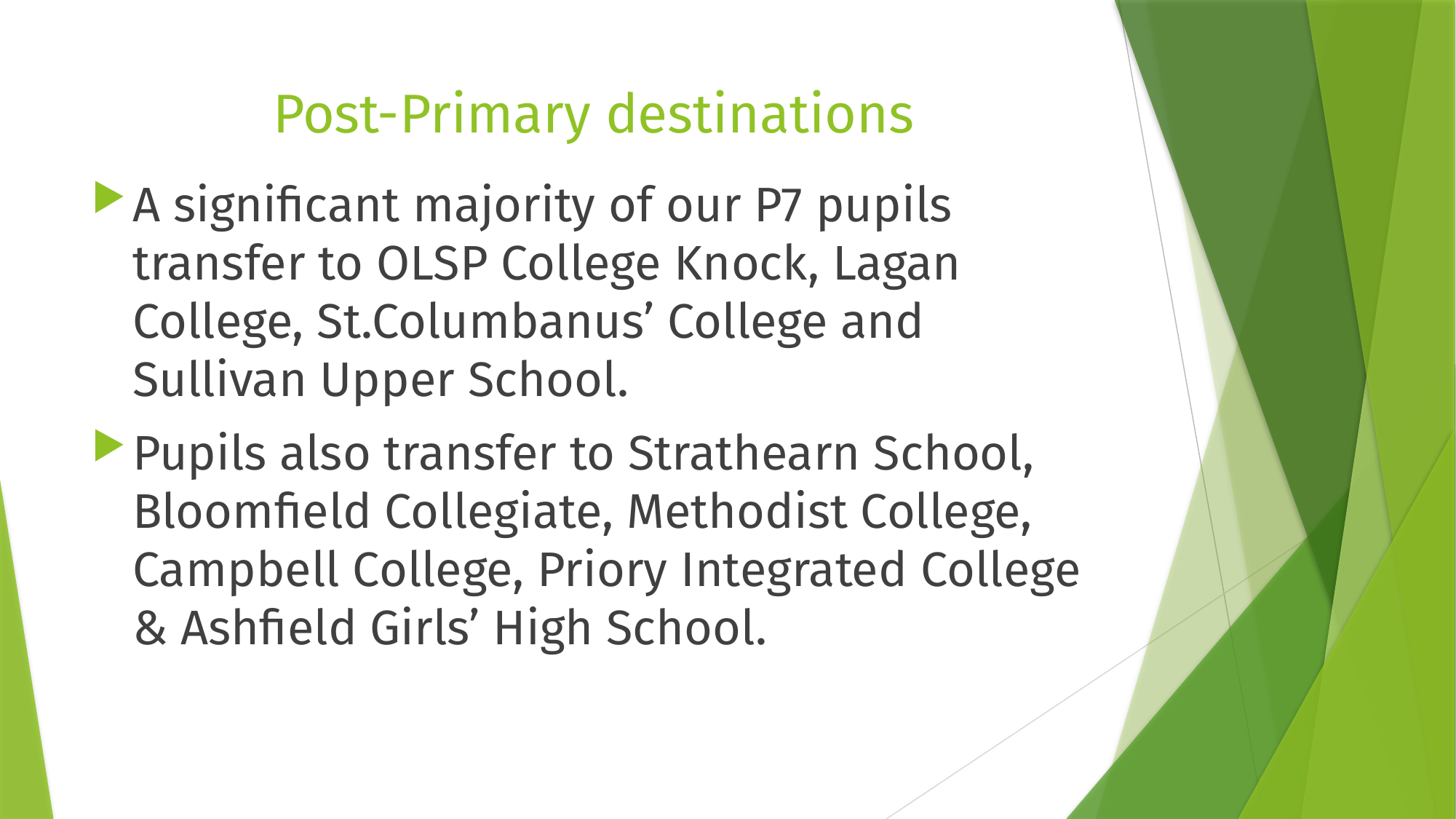

# Post-Primary destinations
A significant majority of our P7 pupils transfer to OLSP College Knock, Lagan College, St.Columbanus’ College and  Sullivan Upper School.
Pupils also transfer to Strathearn School, Bloomfield Collegiate, Methodist College, Campbell College, Priory Integrated College & Ashfield Girls’ High School.